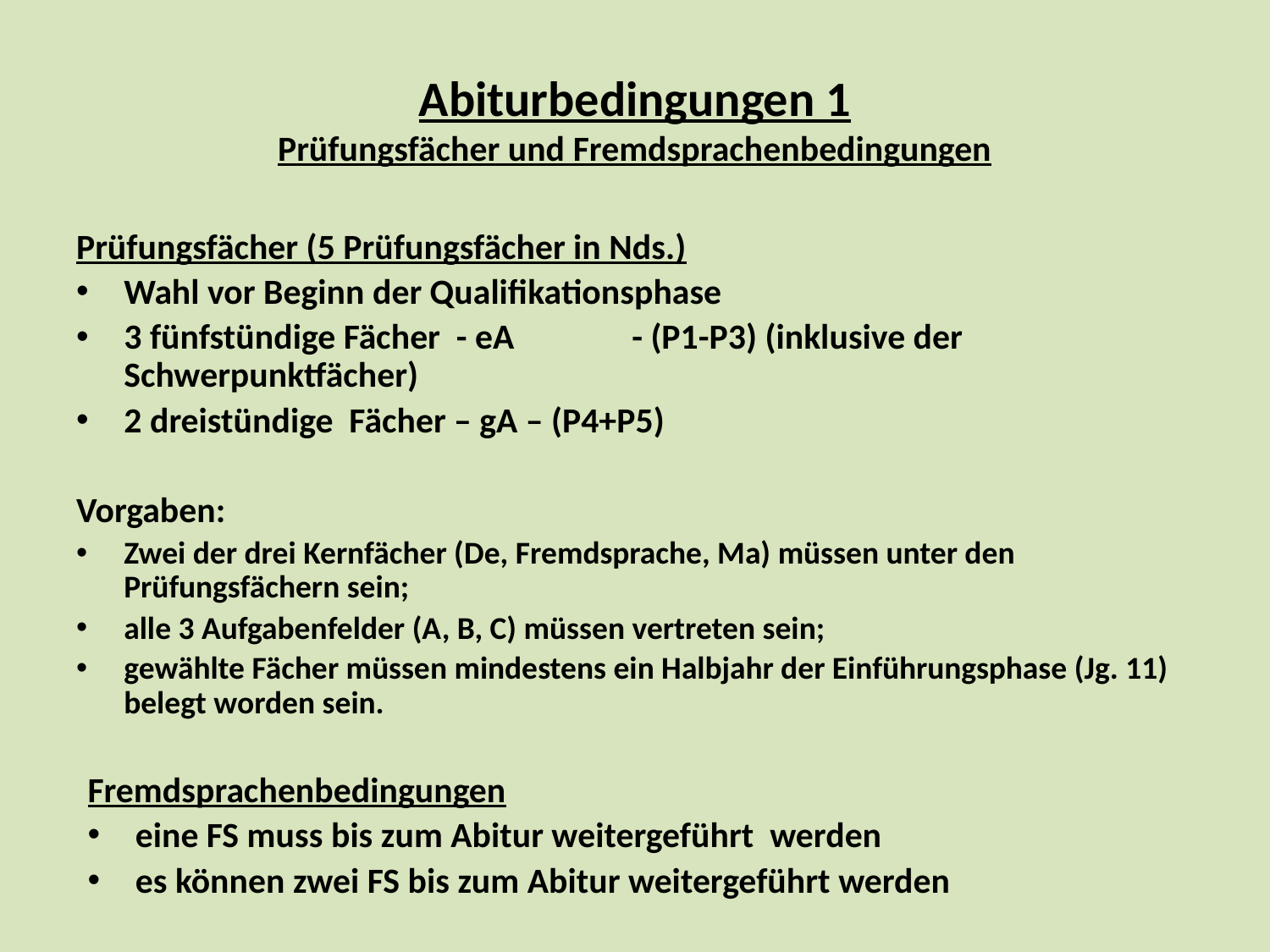

# Abiturbedingungen 1 Prüfungsfächer und Fremdsprachenbedingungen
Prüfungsfächer (5 Prüfungsfächer in Nds.)
Wahl vor Beginn der Qualifikationsphase
3 fünfstündige Fächer  - eA	- (P1-P3) (inklusive der Schwerpunktfächer)
2 dreistündige  Fächer – gA – (P4+P5)

Vorgaben:
Zwei der drei Kernfächer (De, Fremdsprache, Ma) müssen unter den Prüfungsfächern sein;
alle 3 Aufgabenfelder (A, B, C) müssen vertreten sein;
gewählte Fächer müssen mindestens ein Halbjahr der Einführungsphase (Jg. 11) belegt worden sein.

Fremdsprachenbedingungen
eine FS muss bis zum Abitur weitergeführt  werden
es können zwei FS bis zum Abitur weitergeführt werden